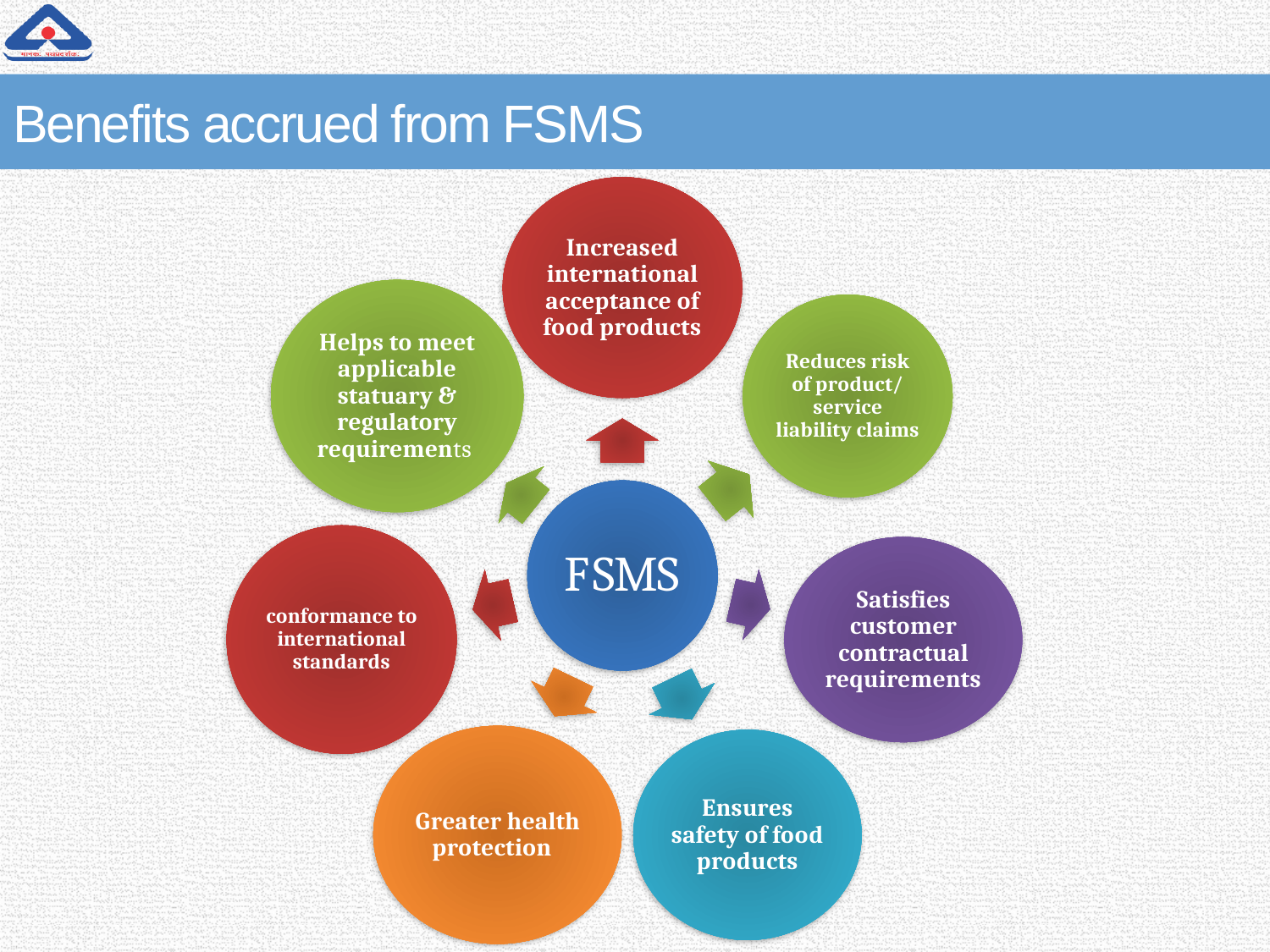

# Benefits accrued from FSMS
FSMS

Increased international acceptance of food products

Reduces risk of product/ service liability claims

Satisfies customer contractual requirements

Ensures safety of food products

Greater health protection

conformance to international standards

Helps to meet applicable statuary & regulatory requirements